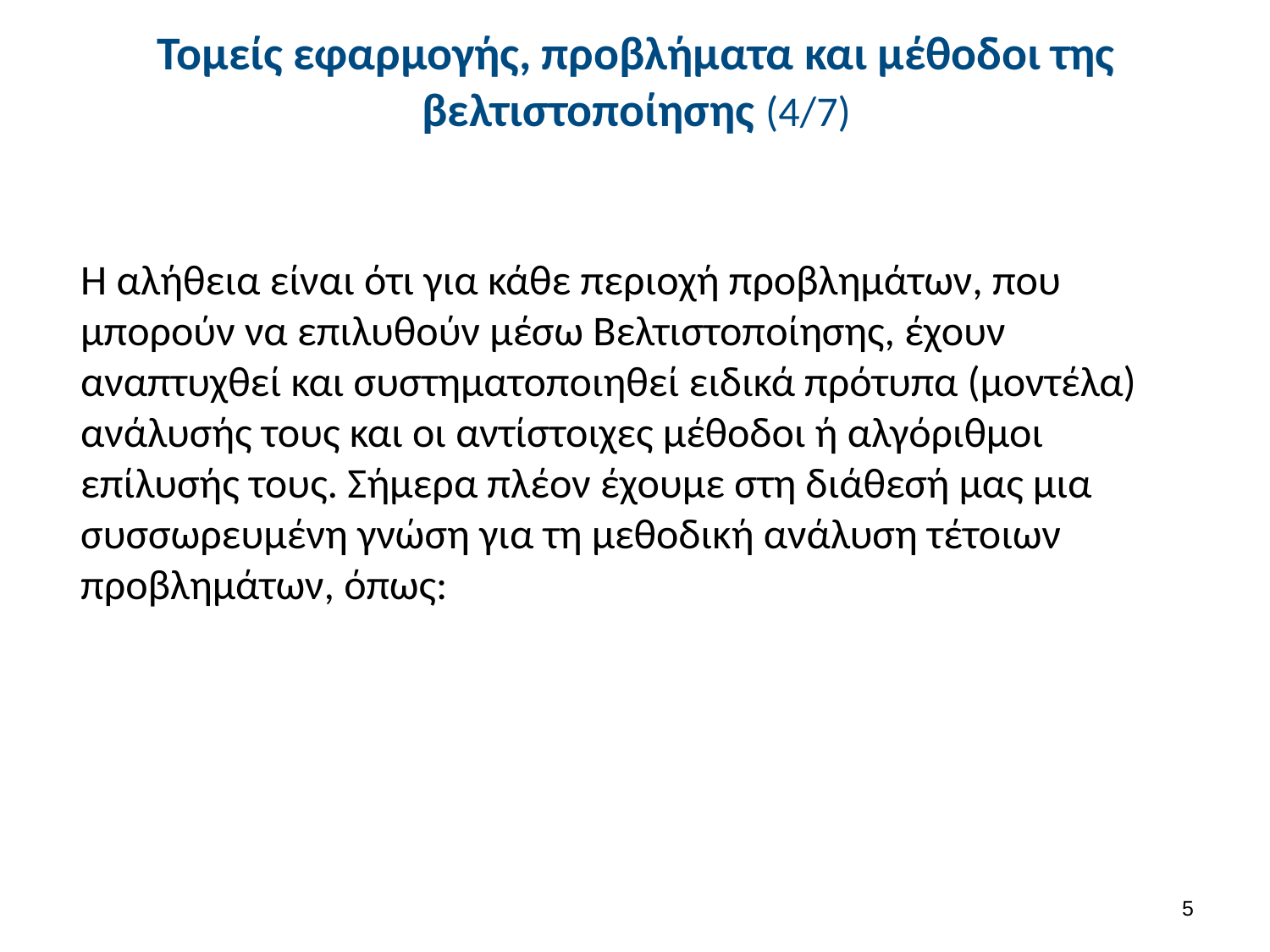

# Τομείς εφαρμογής, προβλήματα και μέθοδοι της βελτιστοποίησης (4/7)
Η αλήθεια είναι ότι για κάθε περιοχή προβλημάτων, που μπορούν να επιλυθούν μέσω Βελτιστοποίησης, έχουν αναπτυχθεί και συστηματοποιηθεί ειδικά πρότυπα (μοντέλα) ανάλυσής τους και οι αντίστοιχες μέθοδοι ή αλγόριθμοι επίλυσής τους. Σήμερα πλέον έχουμε στη διάθεσή μας μια συσσωρευμένη γνώση για τη μεθοδική ανάλυση τέτοιων προβλημάτων, όπως:

5